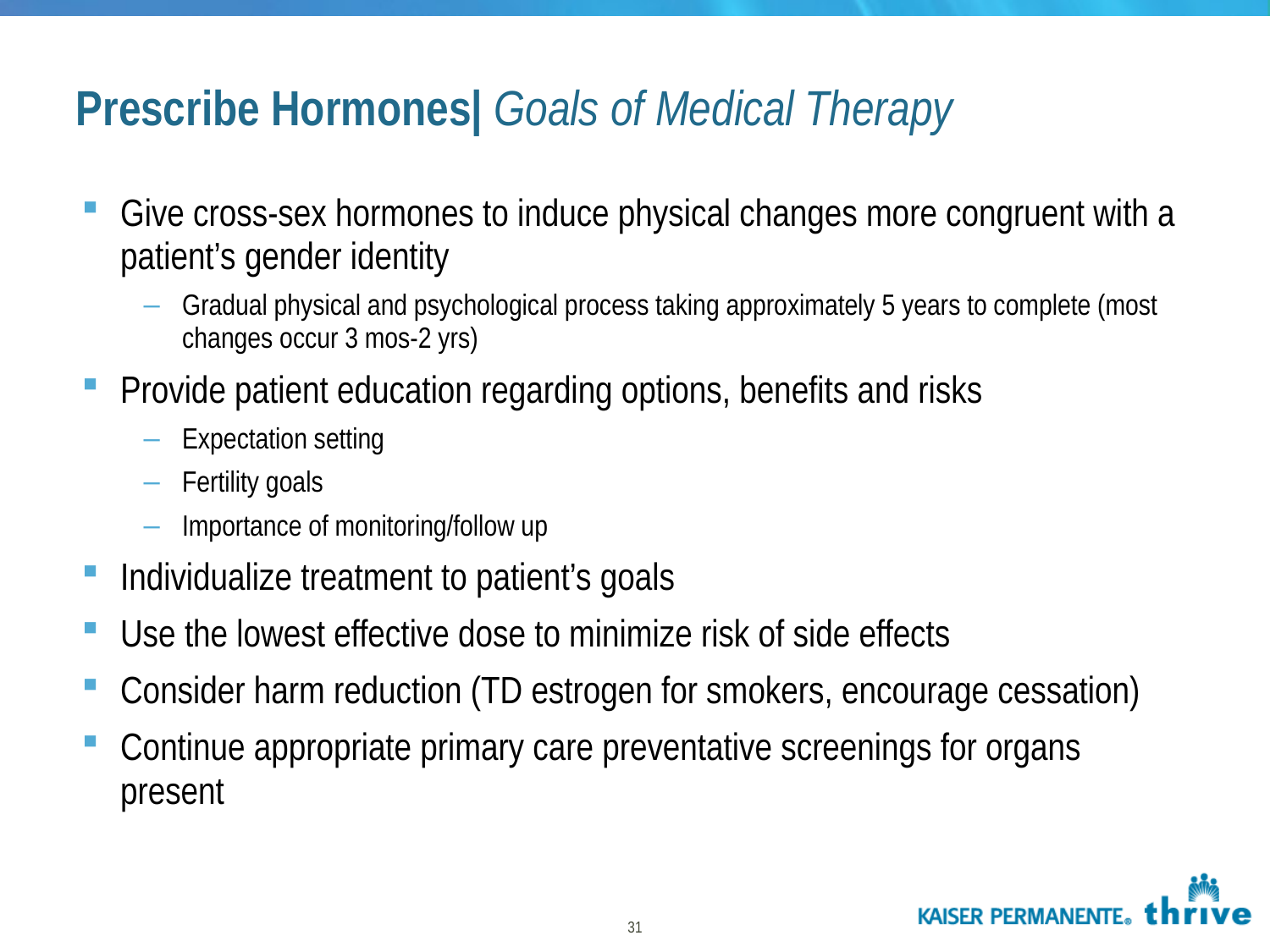

Prescribe Hormones| Goals of Medical Therapy
Give cross-sex hormones to induce physical changes more congruent with a patient’s gender identity
Gradual physical and psychological process taking approximately 5 years to complete (most changes occur 3 mos-2 yrs)
Provide patient education regarding options, benefits and risks
Expectation setting
Fertility goals
Importance of monitoring/follow up
Individualize treatment to patient’s goals
Use the lowest effective dose to minimize risk of side effects
Consider harm reduction (TD estrogen for smokers, encourage cessation)
Continue appropriate primary care preventative screenings for organs present

31